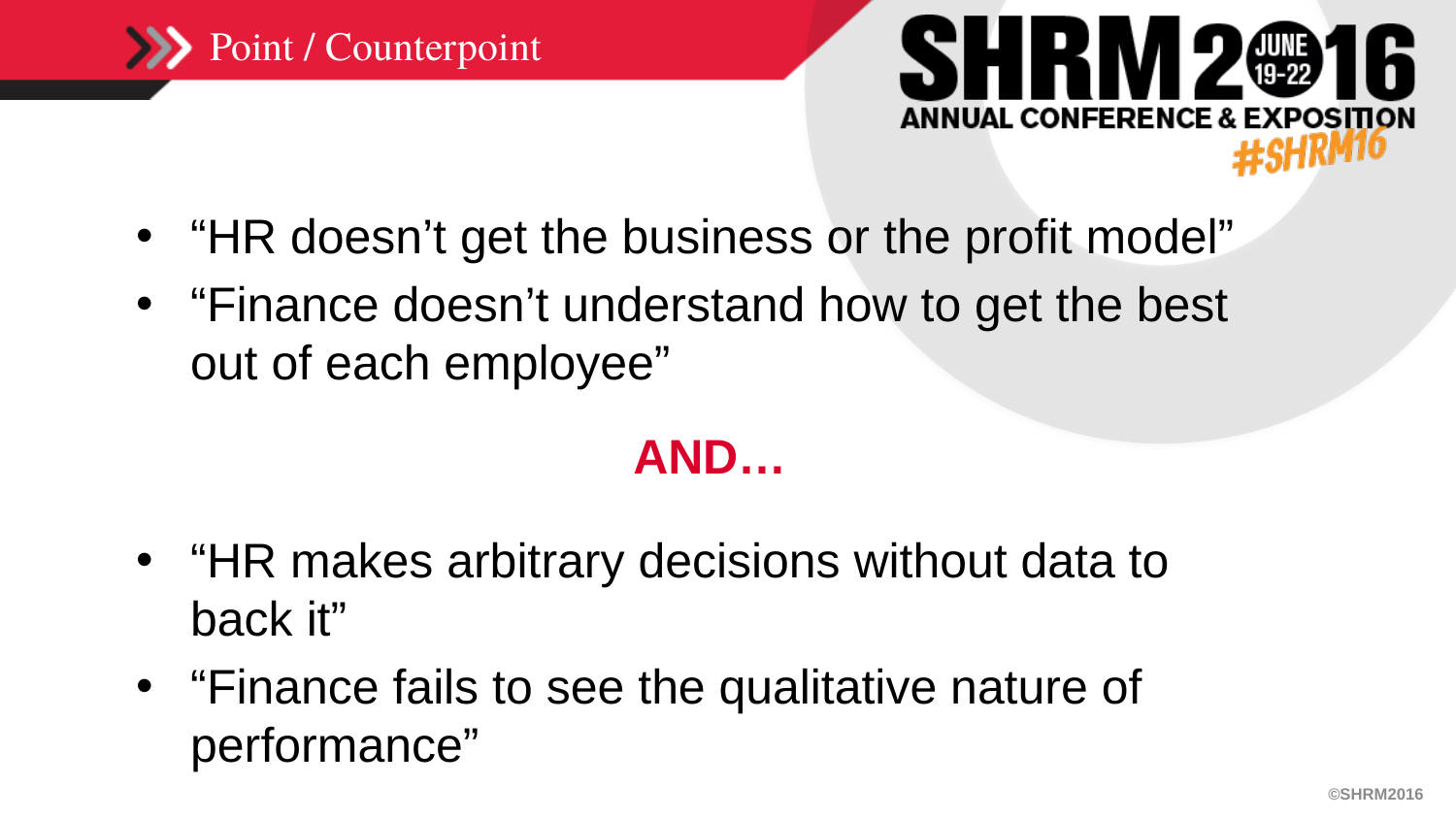

# Point / Counterpoint
“HR doesn’t get the business or the profit model”
“Finance doesn’t understand how to get the best out of each employee”
AND…
“HR makes arbitrary decisions without data to back it”
“Finance fails to see the qualitative nature of performance”
©SHRM2016